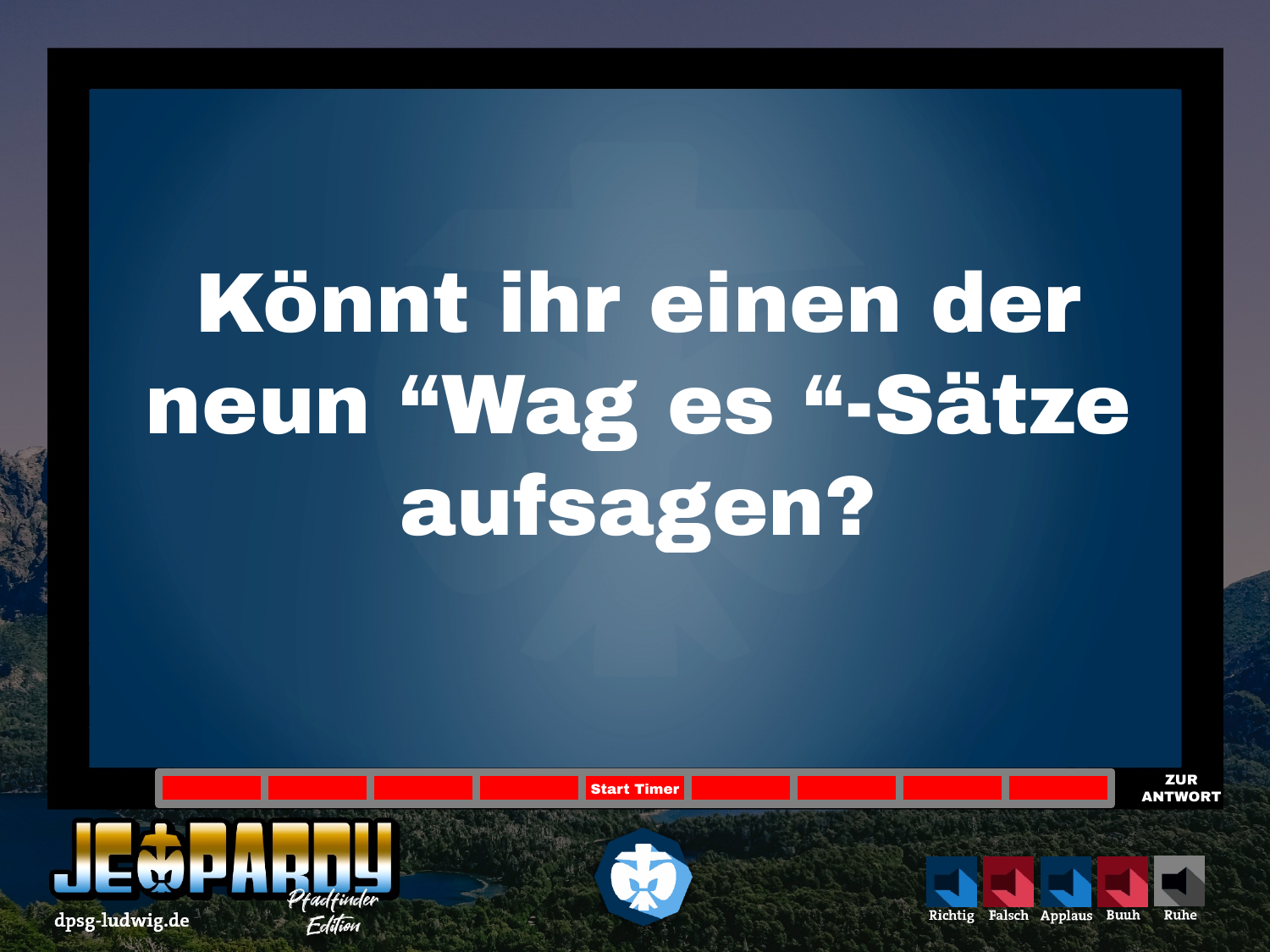

Könnt ihr einen der neun “Wag es “-Sätze aufsagen?